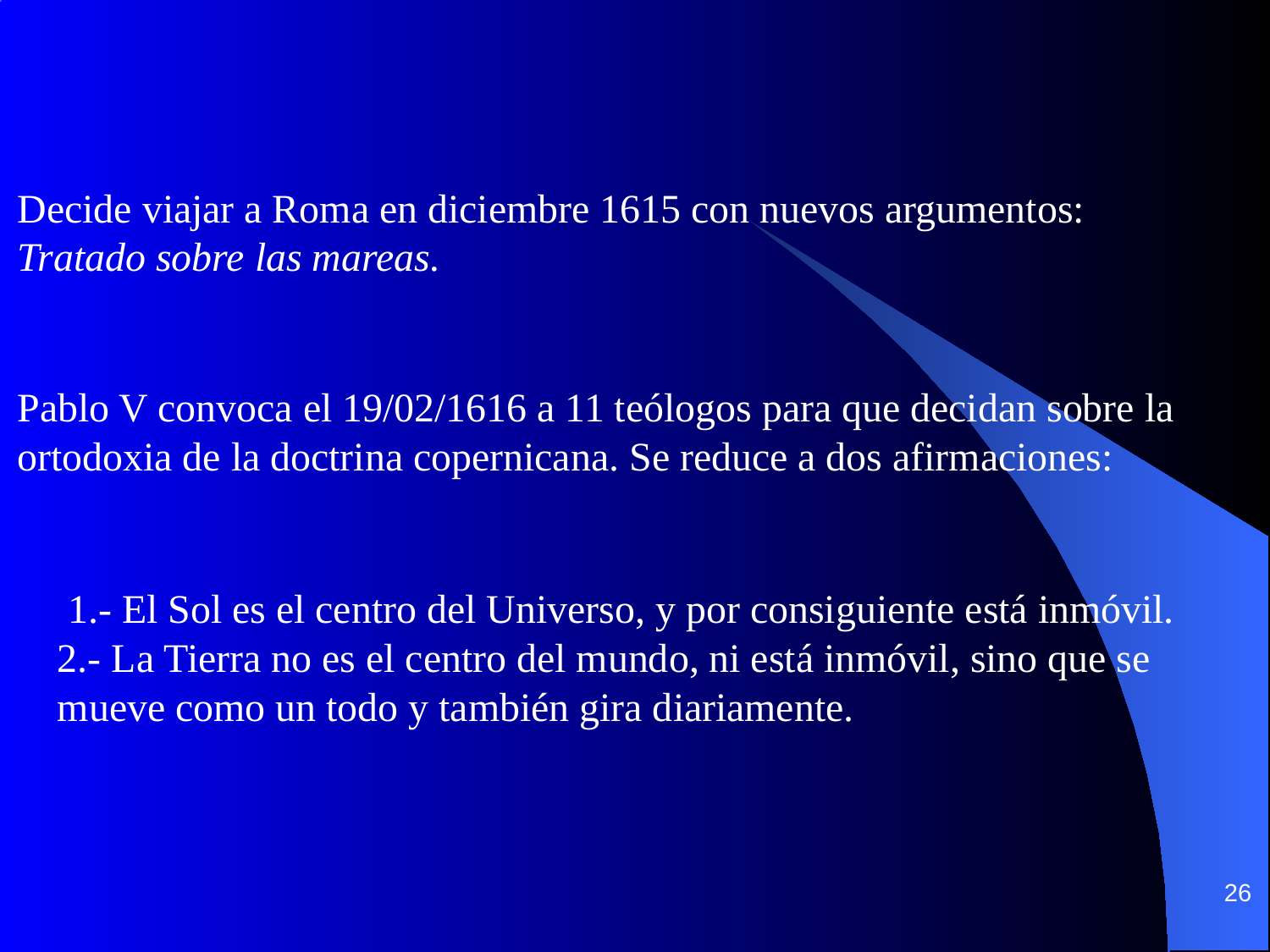

Decide viajar a Roma en diciembre 1615 con nuevos argumentos: Tratado sobre las mareas.
Pablo V convoca el 19/02/1616 a 11 teólogos para que decidan sobre la ortodoxia de la doctrina copernicana. Se reduce a dos afirmaciones:
 1.- El Sol es el centro del Universo, y por consiguiente está inmóvil.
2.- La Tierra no es el centro del mundo, ni está inmóvil, sino que se mueve como un todo y también gira diariamente.
26